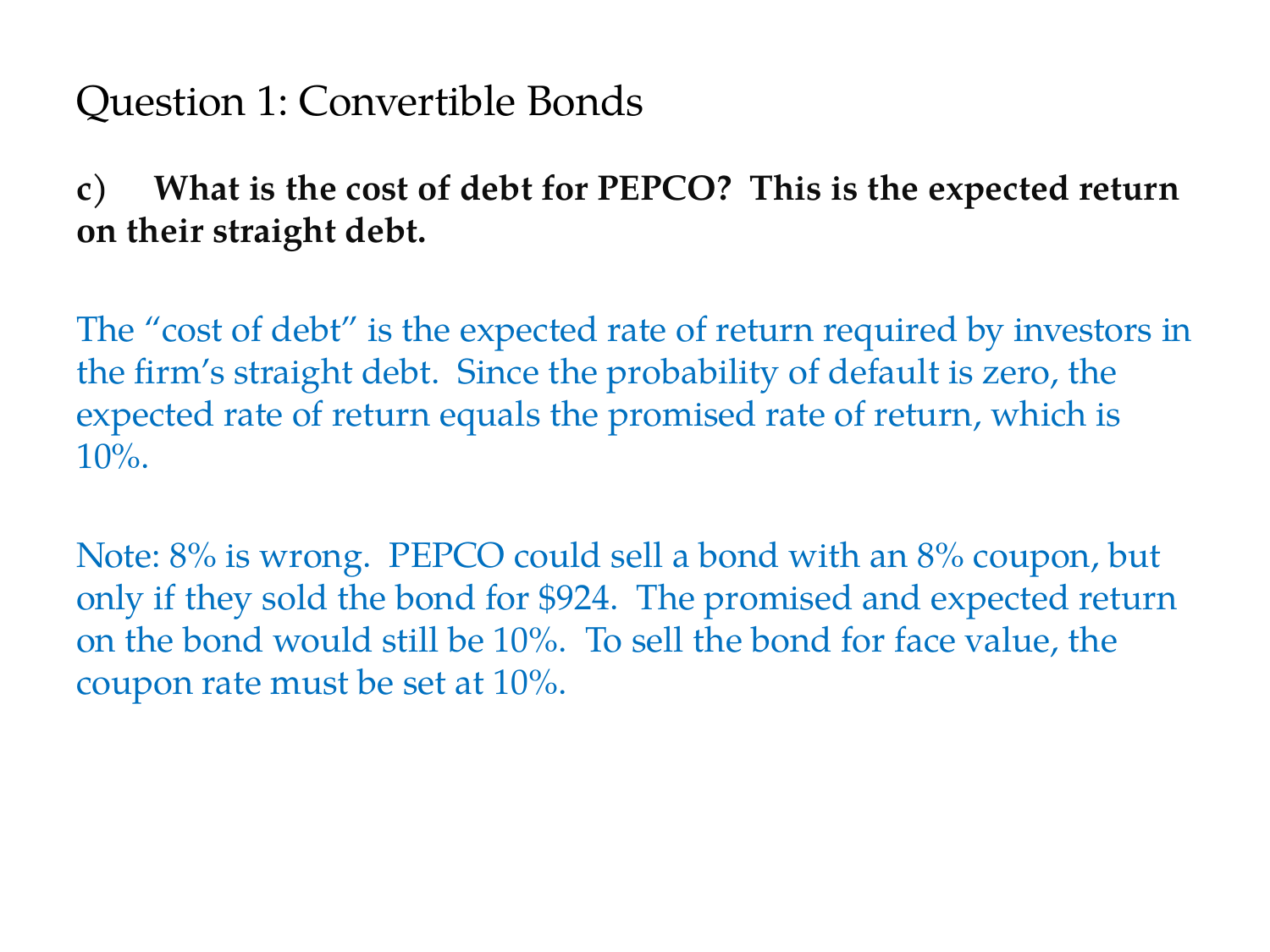

# Question 1: Convertible Bonds
c)     What is the cost of debt for PEPCO?  This is the expected return on their straight debt.

The “cost of debt” is the expected rate of return required by investors in the firm’s straight debt.  Since the probability of default is zero, the expected rate of return equals the promised rate of return, which is 10%.

Note: 8% is wrong.  PEPCO could sell a bond with an 8% coupon, but only if they sold the bond for $924.  The promised and expected return on the bond would still be 10%.  To sell the bond for face value, the coupon rate must be set at 10%.